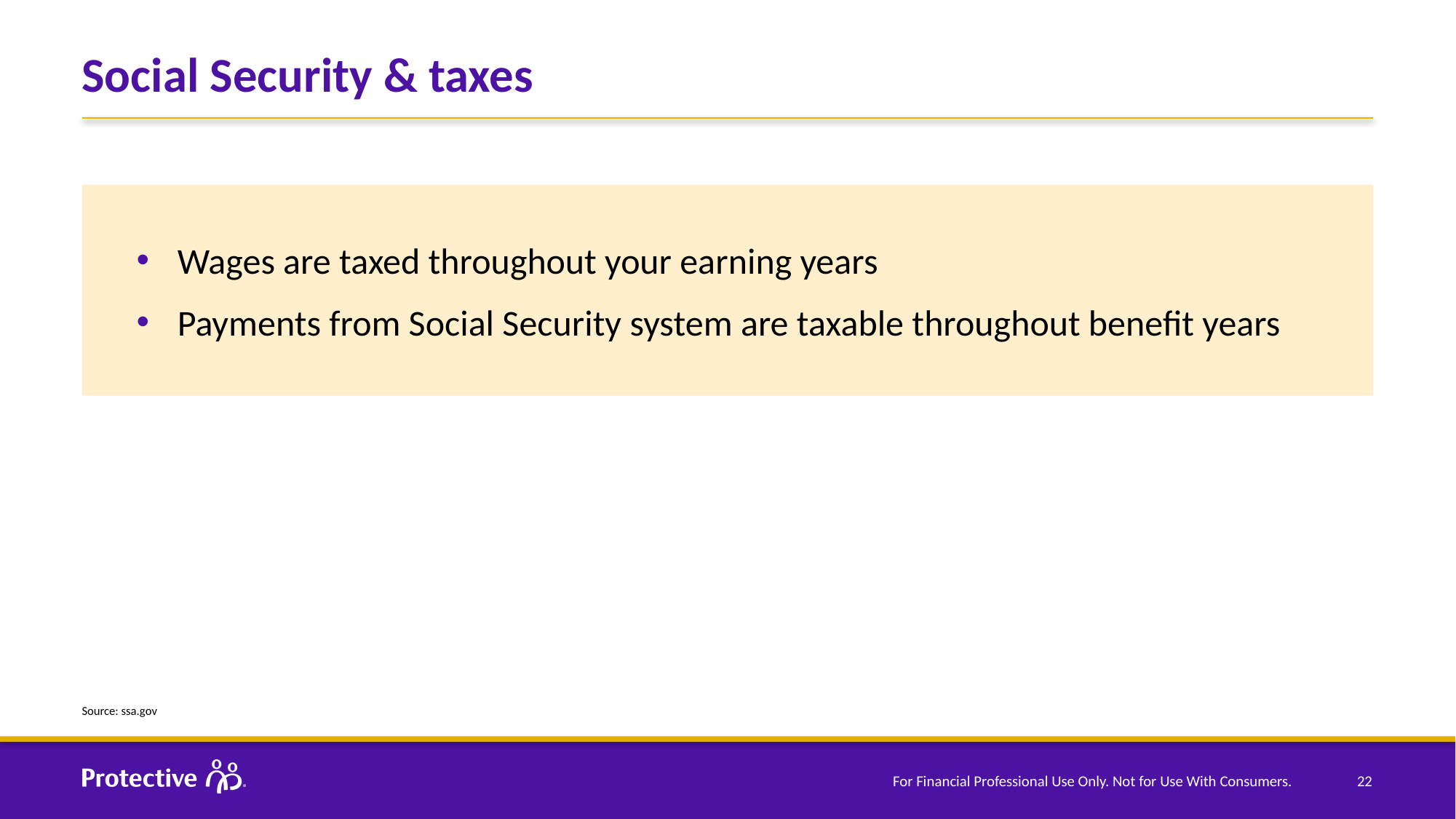

# Social Security & taxes
Wages are taxed throughout your earning years
Payments from Social Security system are taxable throughout benefit years
Source: ssa.gov